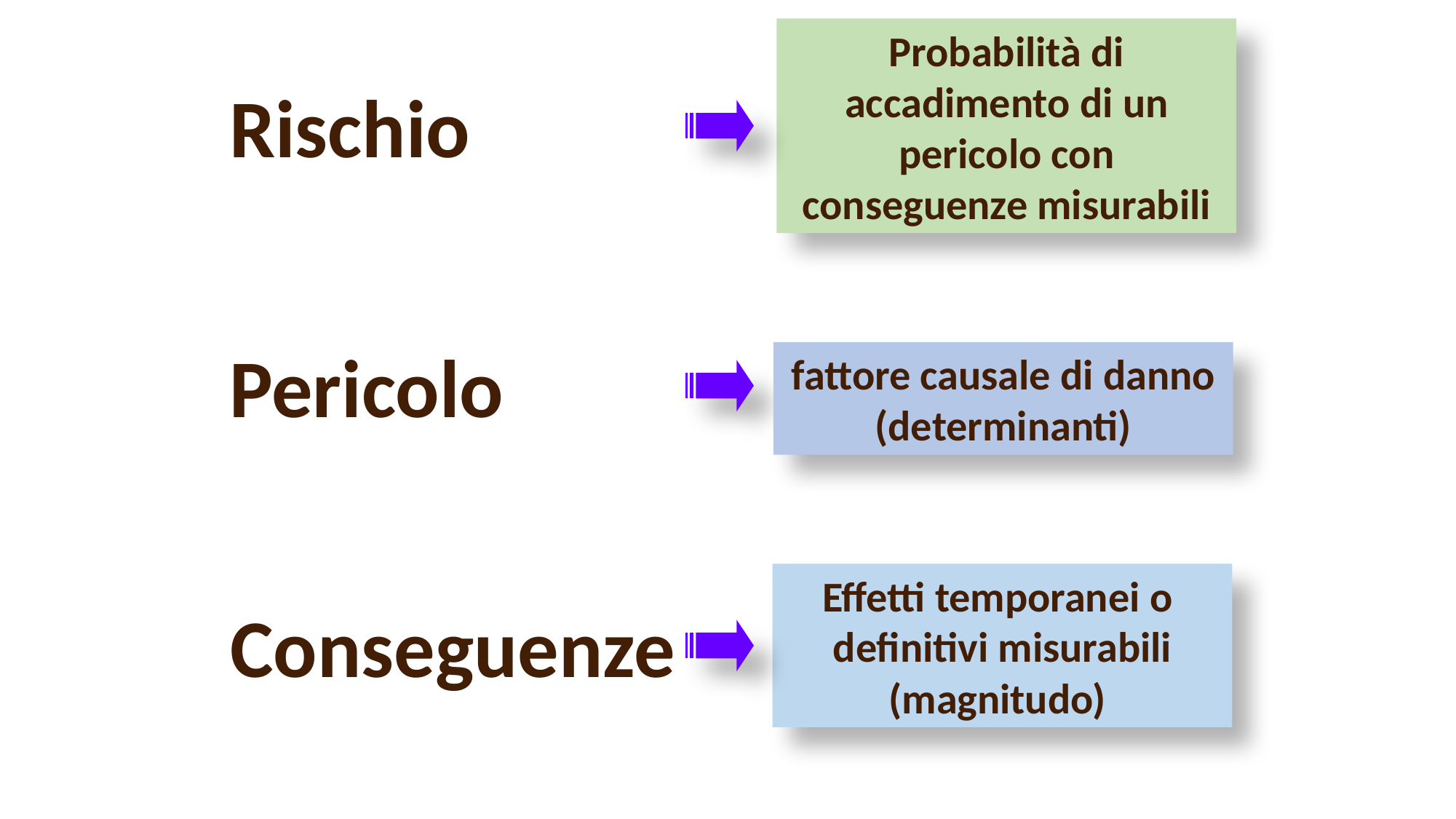

Probabilità di accadimento di un pericolo con conseguenze misurabili
Rischio

Pericolo
fattore causale di danno (determinanti)

Effetti temporanei o
definitivi misurabili (magnitudo)
Conseguenze